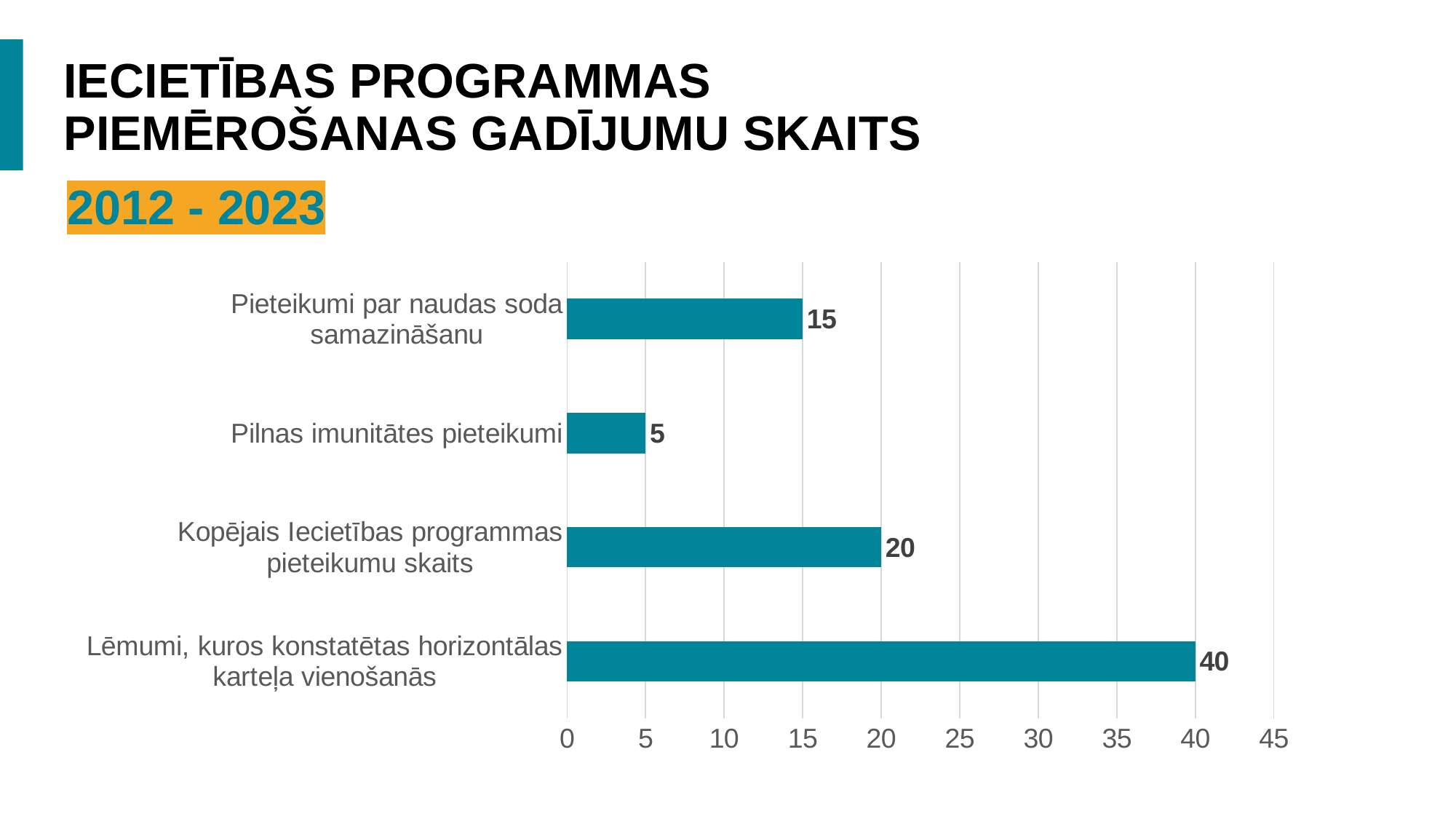

IECIETĪBAS PROGRAMMAS PIEMĒROŠANAS GADĪJUMU SKAITS
2012 - 2023

### Chart

| Category | Skaits |
|---|---|
| Lēmumi, kuros konstatētas horizontālas karteļa vienošanās | 40.0 |
| Kopējais Iecietības programmas pieteikumu skaits | 20.0 |
| Pilnas imunitātes pieteikumi | 5.0 |
| Pieteikumi par naudas soda samazināšanu | 15.0 |